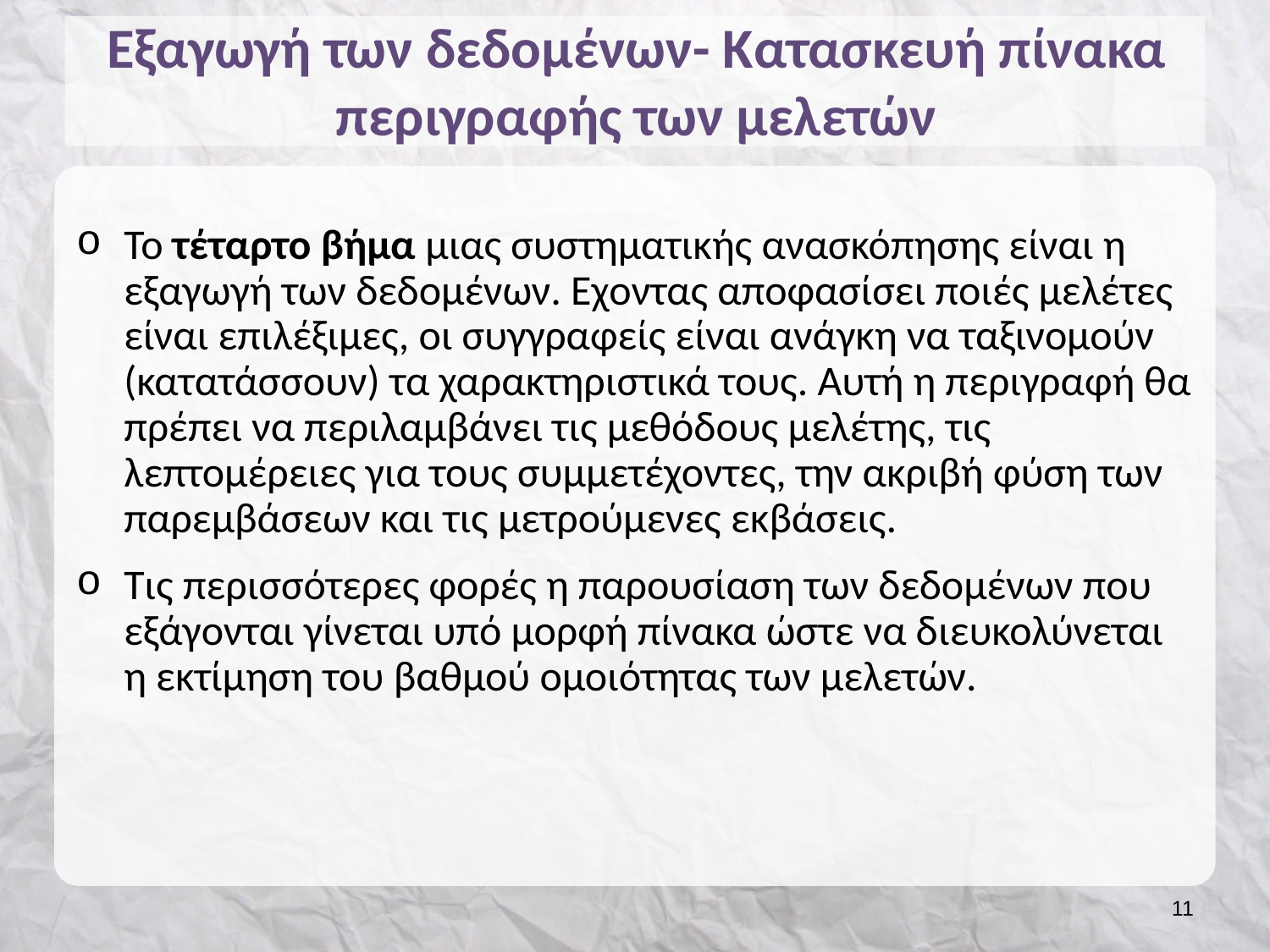

# Εξαγωγή των δεδομένων- Κατασκευή πίνακα περιγραφής των μελετών
Το τέταρτο βήμα μιας συστηματικής ανασκόπησης είναι η εξαγωγή των δεδομένων. Εχοντας αποφασίσει ποιές μελέτες είναι επιλέξιμες, οι συγγραφείς είναι ανάγκη να ταξινομούν (κατατάσσουν) τα χαρακτηριστικά τους. Αυτή η περιγραφή θα πρέπει να περιλαμβάνει τις μεθόδους μελέτης, τις λεπτομέρειες για τους συμμετέχοντες, την ακριβή φύση των παρεμβάσεων και τις μετρούμενες εκβάσεις.
Τις περισσότερες φορές η παρουσίαση των δεδομένων που εξάγονται γίνεται υπό μορφή πίνακα ώστε να διευκολύνεται η εκτίμηση του βαθμού ομοιότητας των μελετών.

11